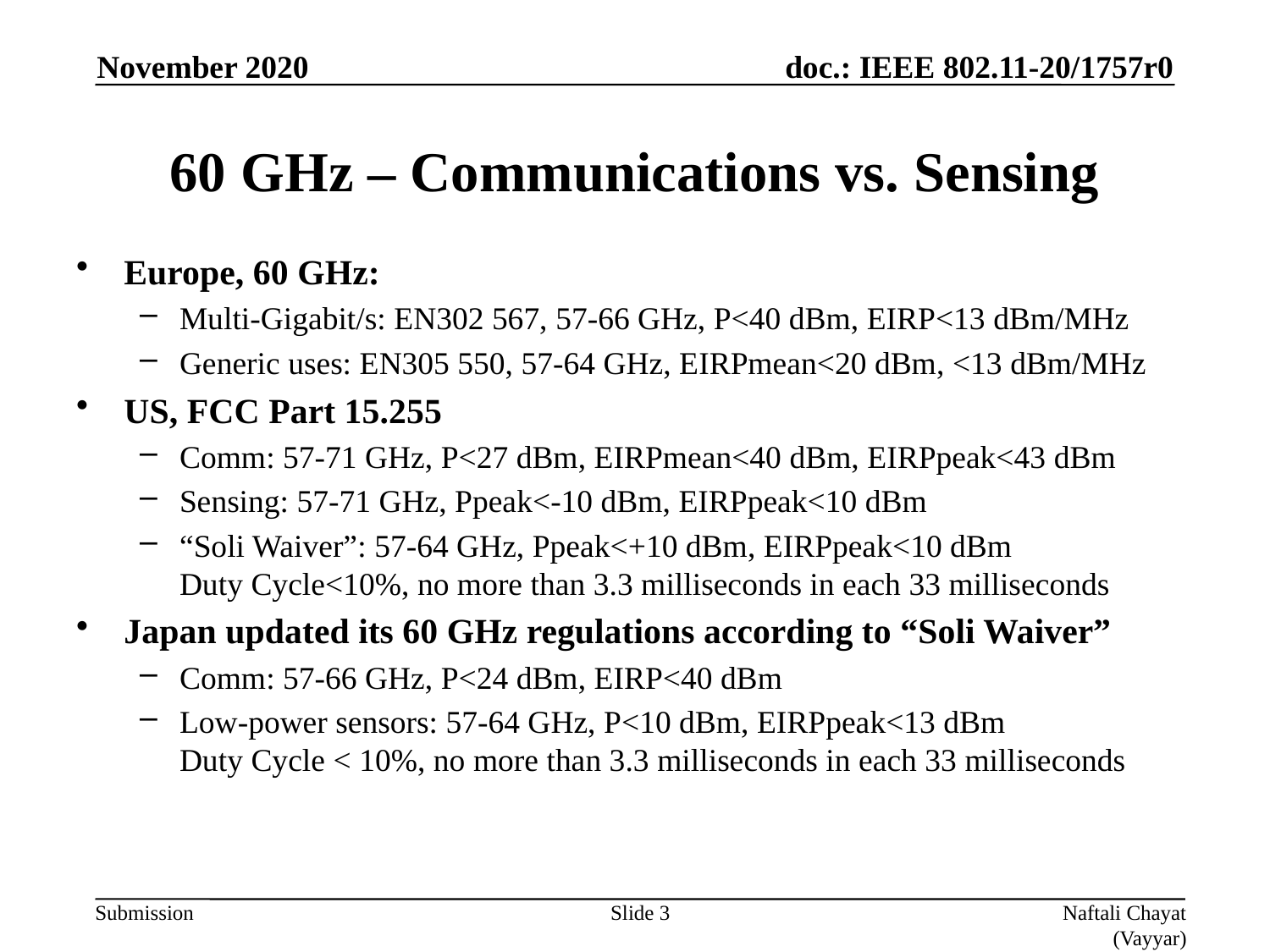

November 2020
# 60 GHz – Communications vs. Sensing
Europe, 60 GHz:
Multi-Gigabit/s: EN302 567, 57-66 GHz, P<40 dBm, EIRP<13 dBm/MHz
Generic uses: EN305 550, 57-64 GHz, EIRPmean<20 dBm, <13 dBm/MHz
US, FCC Part 15.255
Comm: 57-71 GHz, P<27 dBm, EIRPmean<40 dBm, EIRPpeak<43 dBm
Sensing: 57-71 GHz, Ppeak<-10 dBm, EIRPpeak<10 dBm
“Soli Waiver”: 57-64 GHz, Ppeak<+10 dBm, EIRPpeak<10 dBm
Duty Cycle<10%, no more than 3.3 milliseconds in each 33 milliseconds
Japan updated its 60 GHz regulations according to “Soli Waiver”
Comm: 57-66 GHz, P<24 dBm, EIRP<40 dBm
Low-power sensors: 57-64 GHz, P<10 dBm, EIRPpeak<13 dBm
Duty Cycle < 10%, no more than 3.3 milliseconds in each 33 milliseconds

Slide 3
Naftali Chayat (Vayyar)